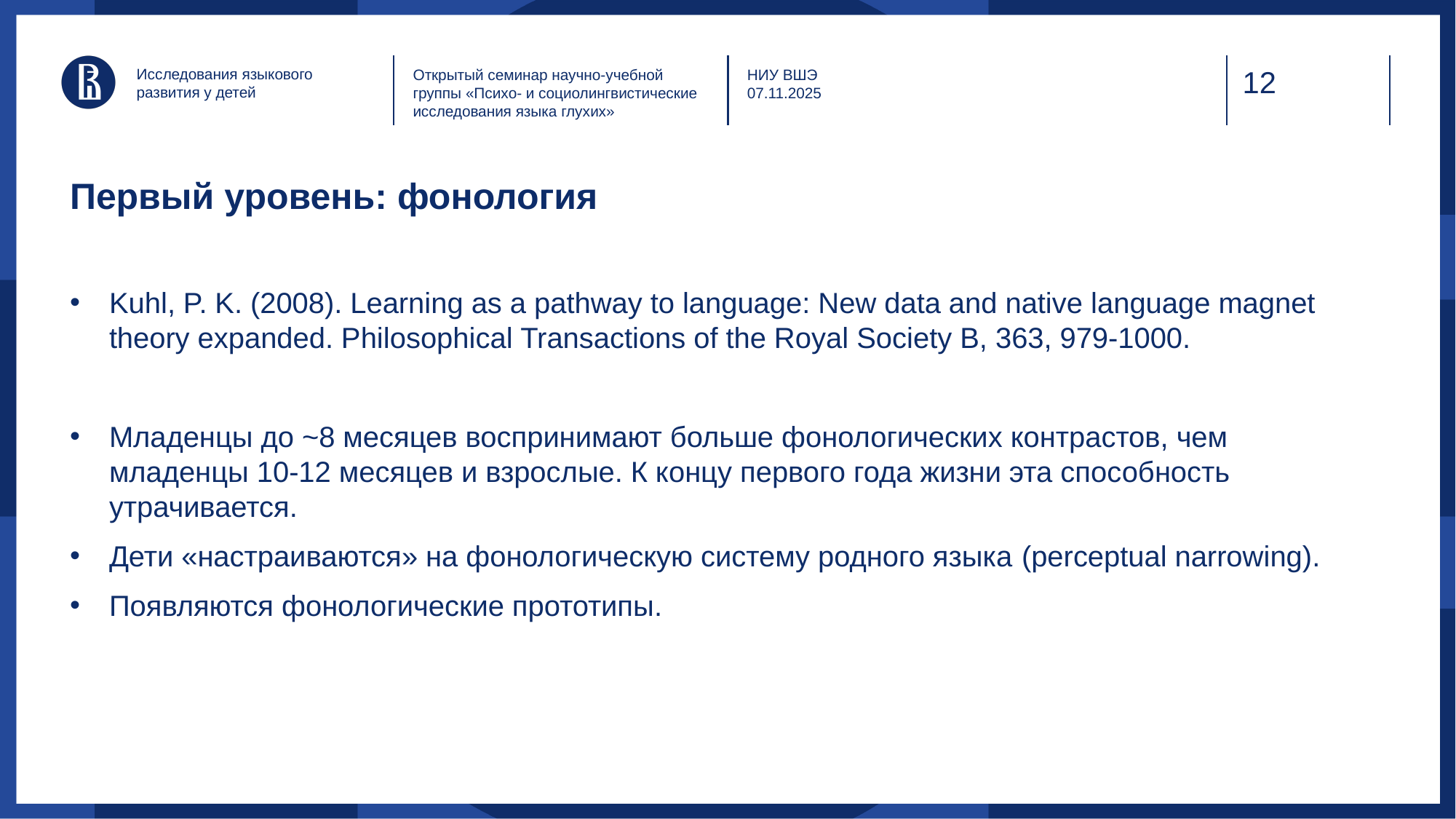

Исследования языкового
развития у детей

Открытый семинар научно-учебной группы «Психо- и социолингвистические исследования языка глухих»

НИУ ВШЭ
07.11.2025
# Первый уровень: фонология
Kuhl, P. K. (2008). Learning as a pathway to language: New data and native language magnet theory expanded. Philosophical Transactions of the Royal Society B, 363, 979-1000.

Младенцы до ~8 месяцев воспринимают больше фонологических контрастов, чем младенцы 10-12 месяцев и взрослые. К концу первого года жизни эта способность утрачивается.
Дети «настраиваются» на фонологическую систему родного языка (perceptual narrowing).
Появляются фонологические прототипы.